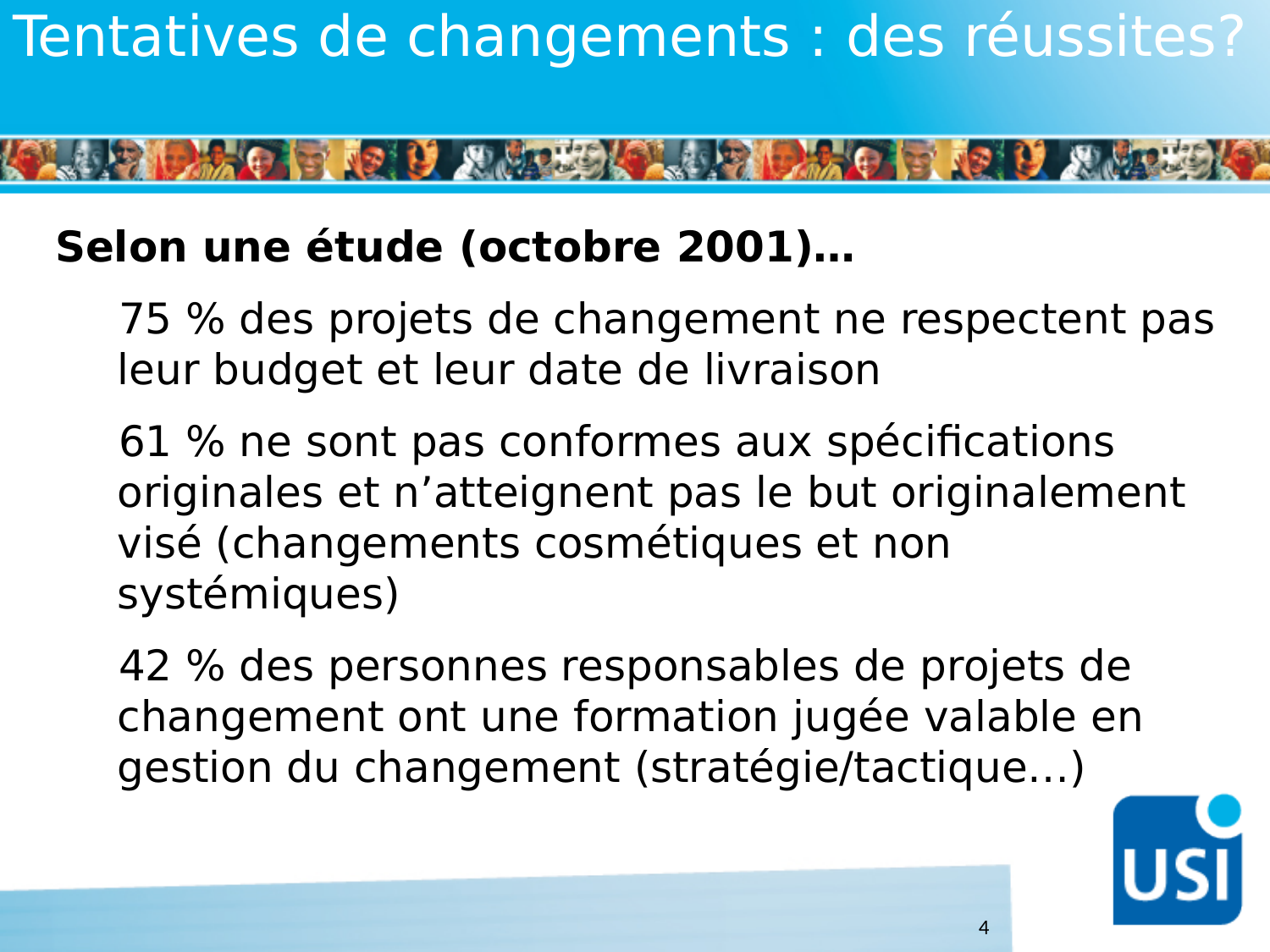

# Tentatives de changements : des réussites?
Selon une étude (octobre 2001)…
75 % des projets de changement ne respectent pas leur budget et leur date de livraison
61 % ne sont pas conformes aux spécifications originales et n’atteignent pas le but originalement visé (changements cosmétiques et non systémiques)
42 % des personnes responsables de projets de changement ont une formation jugée valable en gestion du changement (stratégie/tactique…)
4